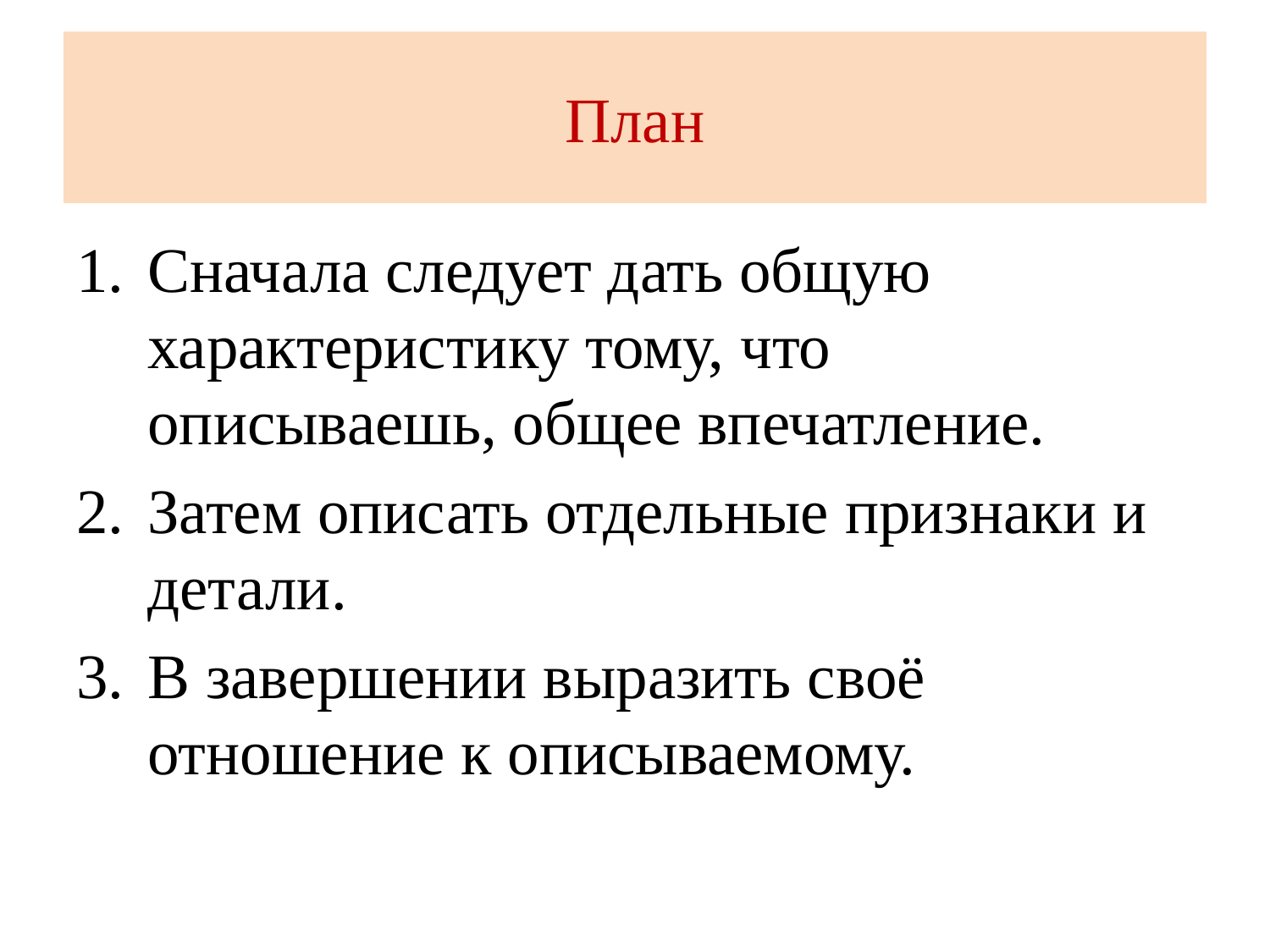

# План
Сначала следует дать общую характеристику тому, что описываешь, общее впечатление.
Затем описать отдельные признаки и детали.
В завершении выразить своё отношение к описываемому.